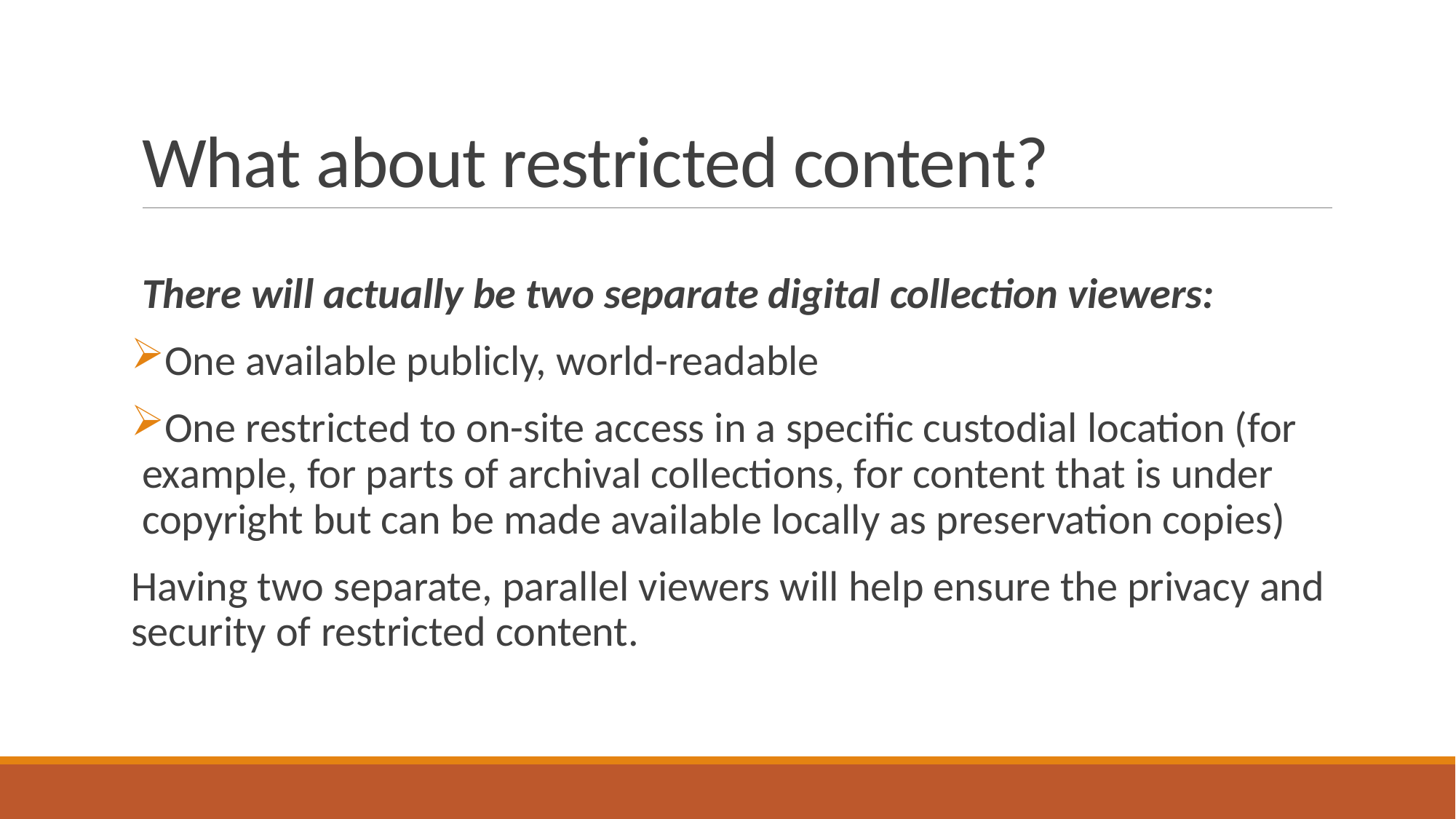

# What about restricted content?
There will actually be two separate digital collection viewers:
One available publicly, world-readable
One restricted to on-site access in a specific custodial location (for example, for parts of archival collections, for content that is under copyright but can be made available locally as preservation copies)
Having two separate, parallel viewers will help ensure the privacy and security of restricted content.